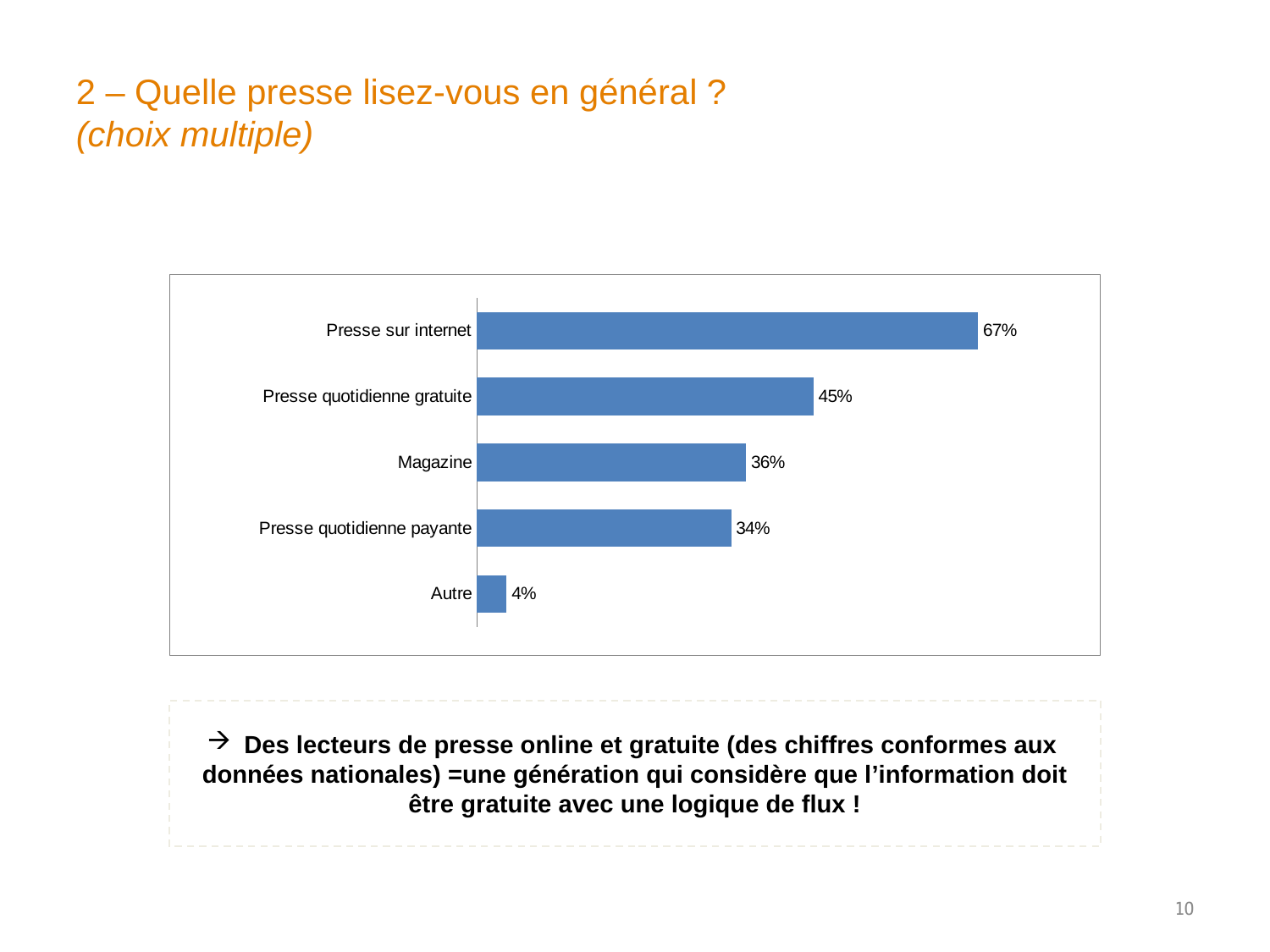

2 – Quelle presse lisez-vous en général ?
(choix multiple)

### Chart

| Category | % |
|---|---|
| Autre | 0.04 |
| Presse quotidienne payante | 0.34 |
| Magazine | 0.36 |
| Presse quotidienne gratuite | 0.45 |
| Presse sur internet | 0.670000000000001 |
 Des lecteurs de presse online et gratuite (des chiffres conformes aux données nationales) =une génération qui considère que l’information doit être gratuite avec une logique de flux !
10